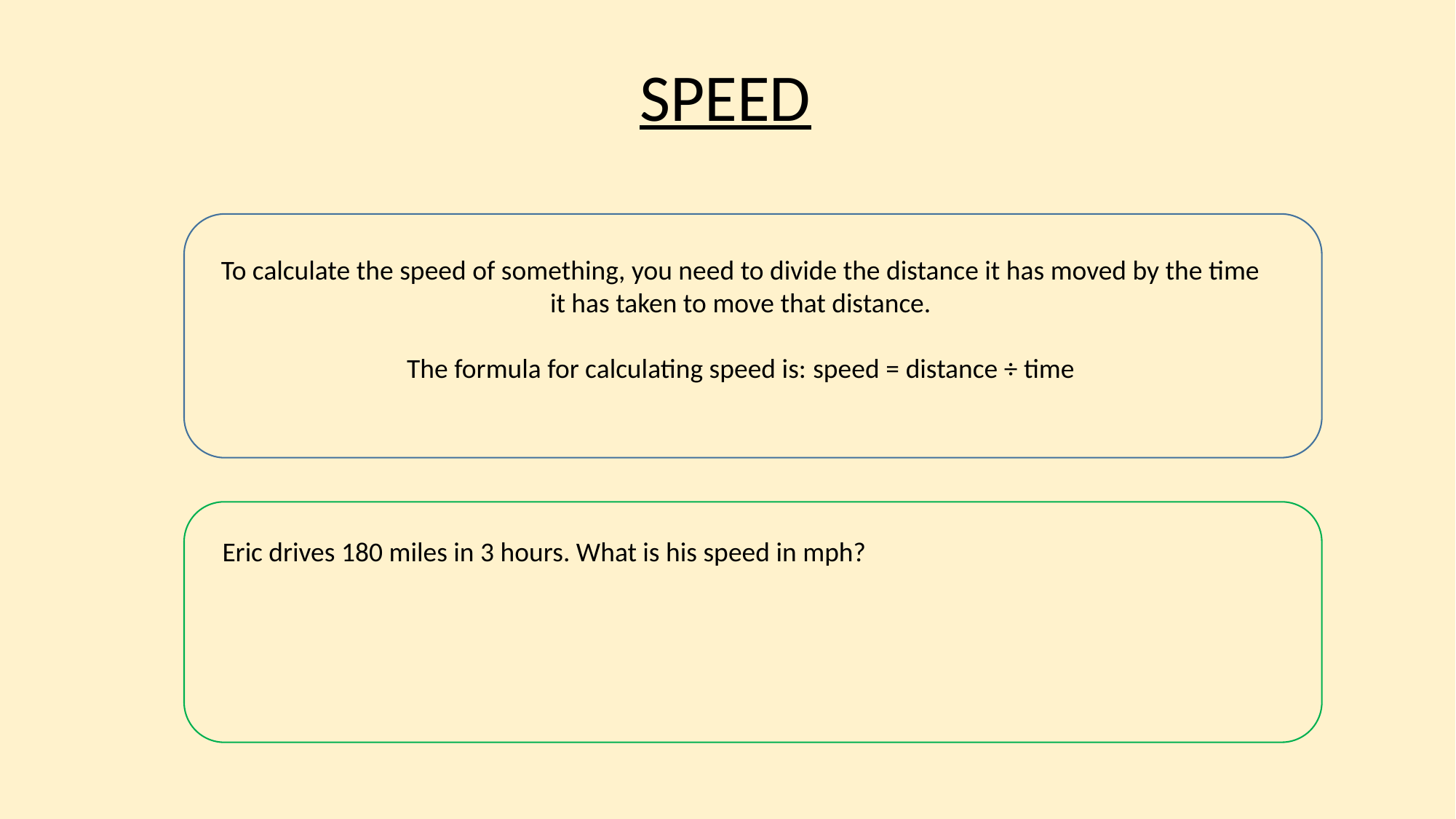

# SPEED

To calculate the speed of something, you need to divide the distance it has moved by the time it has taken to move that distance.

The formula for calculating speed is: speed = distance ÷ time

Eric drives 180 miles in 3 hours. What is his speed in mph?